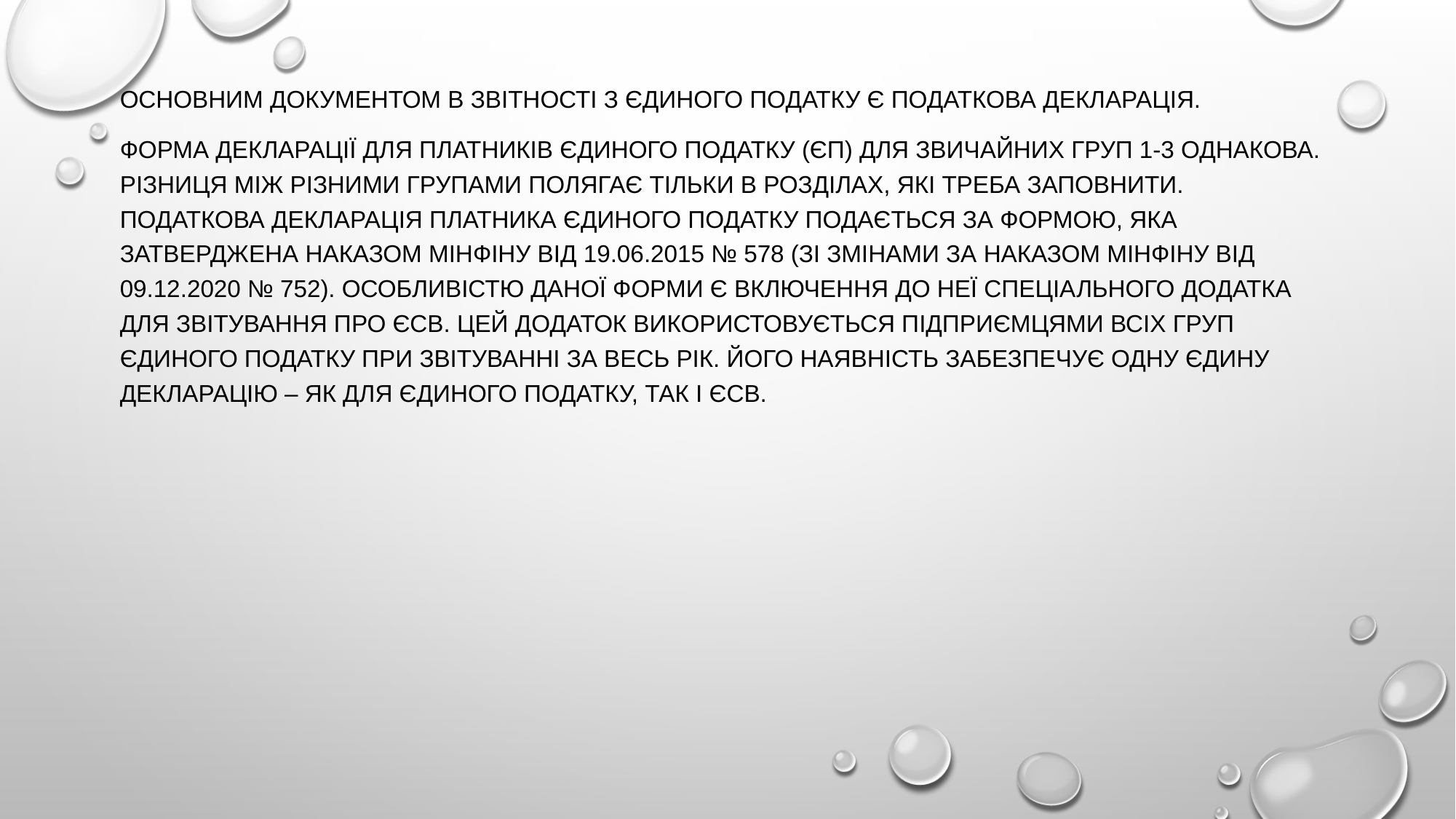

Основним документом в звітності з єдиного податку є податкова декларація.
Форма декларації для платників єдиного податку (ЄП) для звичайних груп 1-3 однакова. Різниця між різними групами полягає тільки в розділах, які треба заповнити. Податкова декларація платника єдиного податку подається за формою, яка затверджена наказом Мінфіну від 19.06.2015 № 578 (зі змінами за наказом Мінфіну від 09.12.2020 № 752). Особливістю даної форми є включення до неї спеціального додатка для звітування про ЄСВ. Цей додаток використовується підприємцями всіх груп єдиного податку при звітуванні за весь рік. Його наявність забезпечує одну єдину декларацію – як для єдиного податку, так і ЄСВ.